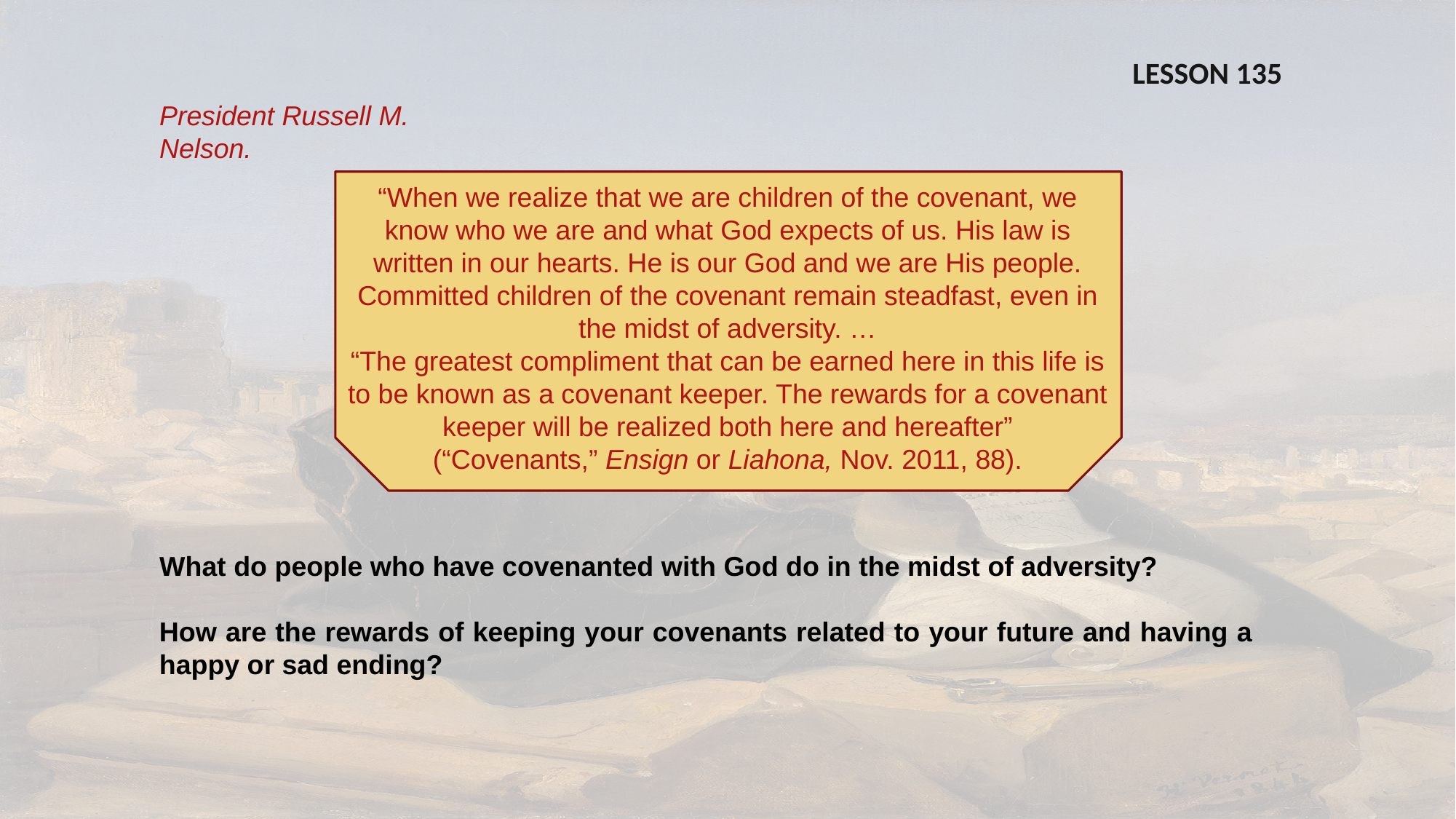

LESSON 135
President Russell M. Nelson.

“When we realize that we are children of the covenant, we know who we are and what God expects of us. His law is written in our hearts. He is our God and we are His people. Committed children of the covenant remain steadfast, even in the midst of adversity. …
“The greatest compliment that can be earned here in this life is to be known as a covenant keeper. The rewards for a covenant keeper will be realized both here and hereafter” (“Covenants,” Ensign or Liahona, Nov. 2011, 88).
What do people who have covenanted with God do in the midst of adversity?
How are the rewards of keeping your covenants related to your future and having a happy or sad ending?